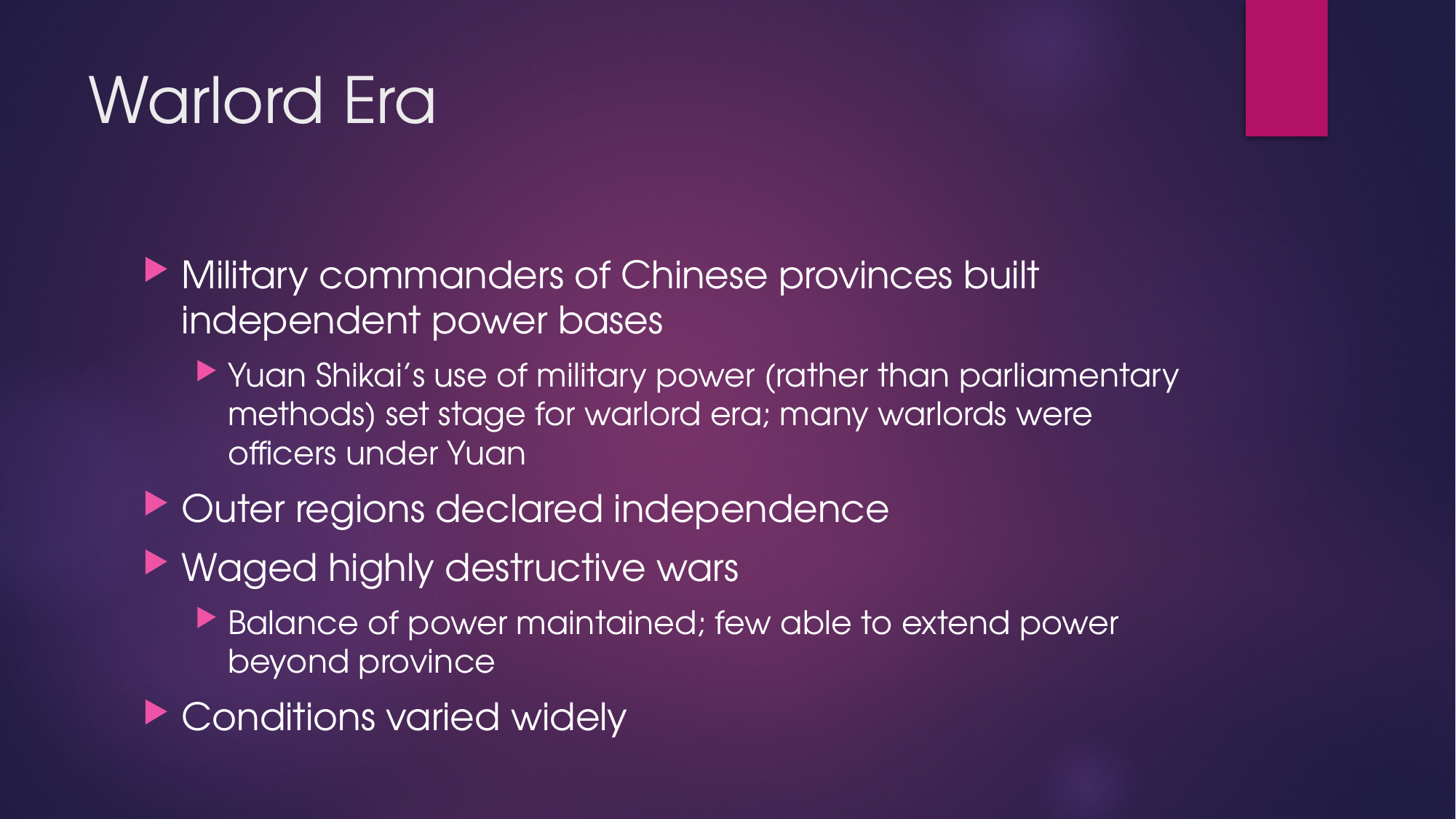

# Warlord Era
Military commanders of Chinese provinces built independent power bases
Yuan Shikai’s use of military power (rather than parliamentary methods) set stage for warlord era; many warlords were officers under Yuan
Outer regions declared independence
Waged highly destructive wars
Balance of power maintained; few able to extend power beyond province
Conditions varied widely